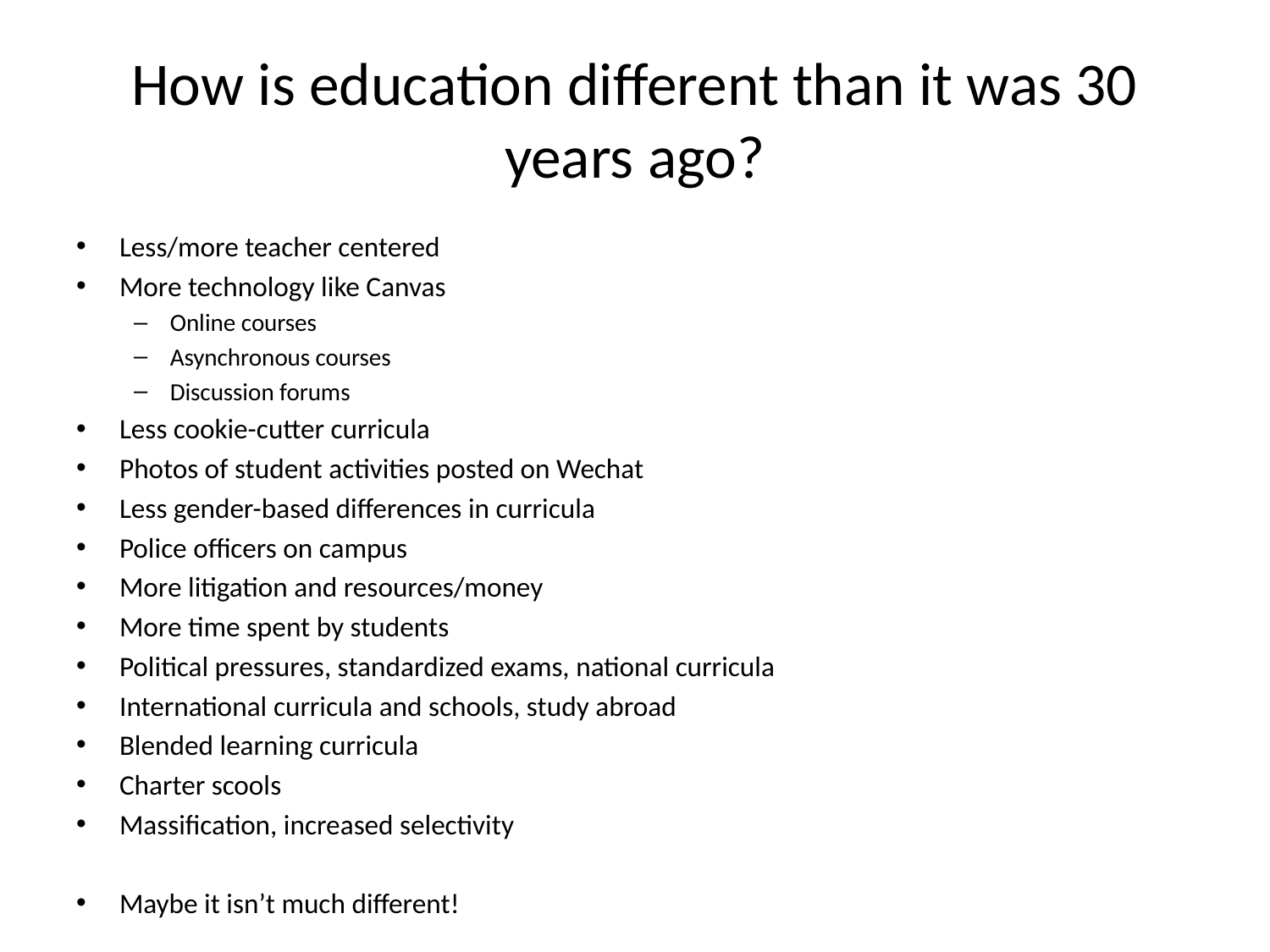

# How is education different than it was 30 years ago?
Less/more teacher centered
More technology like Canvas
Online courses
Asynchronous courses
Discussion forums
Less cookie-cutter curricula
Photos of student activities posted on Wechat
Less gender-based differences in curricula
Police officers on campus
More litigation and resources/money
More time spent by students
Political pressures, standardized exams, national curricula
International curricula and schools, study abroad
Blended learning curricula
Charter scools
Massification, increased selectivity

Maybe it isn’t much different!